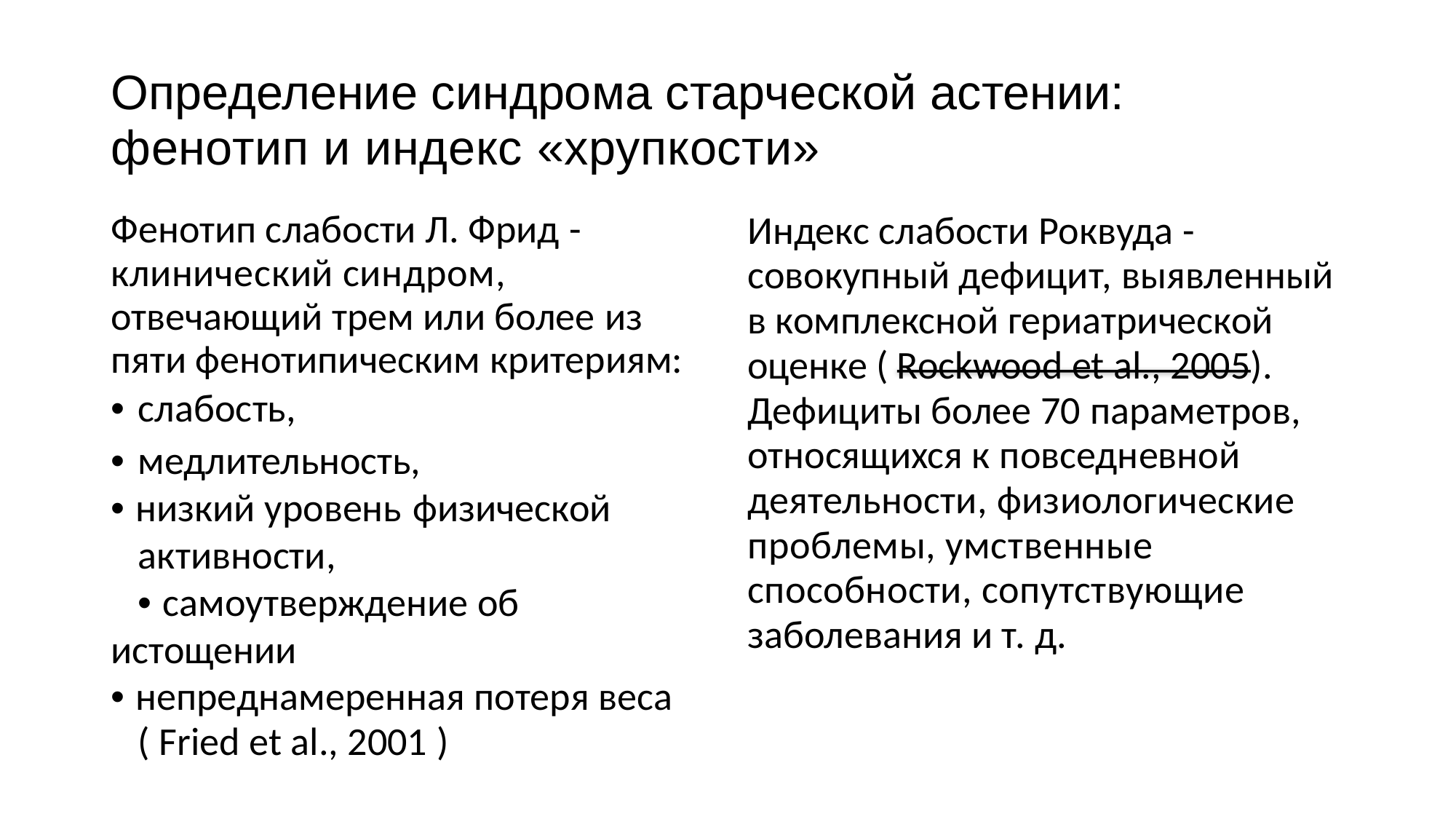

Определение синдрома старческой астении: фенотип и индекс «хрупкости»
Фенотип слабости Л. Фрид - клинический синдром, отвечающий трем или более из пяти фенотипическим критериям:
• слабость,
• медлительность,
• низкий уровень физической
активности,
• самоутверждение об истощении
• непреднамеренная потеря веса ( Fried et al., 2001 )
Индекс слабости Роквуда - совокупный дефицит, выявленный в комплексной гериатрической оценке ( Rockwood et al., 2005).
Дефициты более 70 параметров, относящихся к повседневной деятельности, физиологические проблемы, умственные способности, сопутствующие заболевания и т. д.